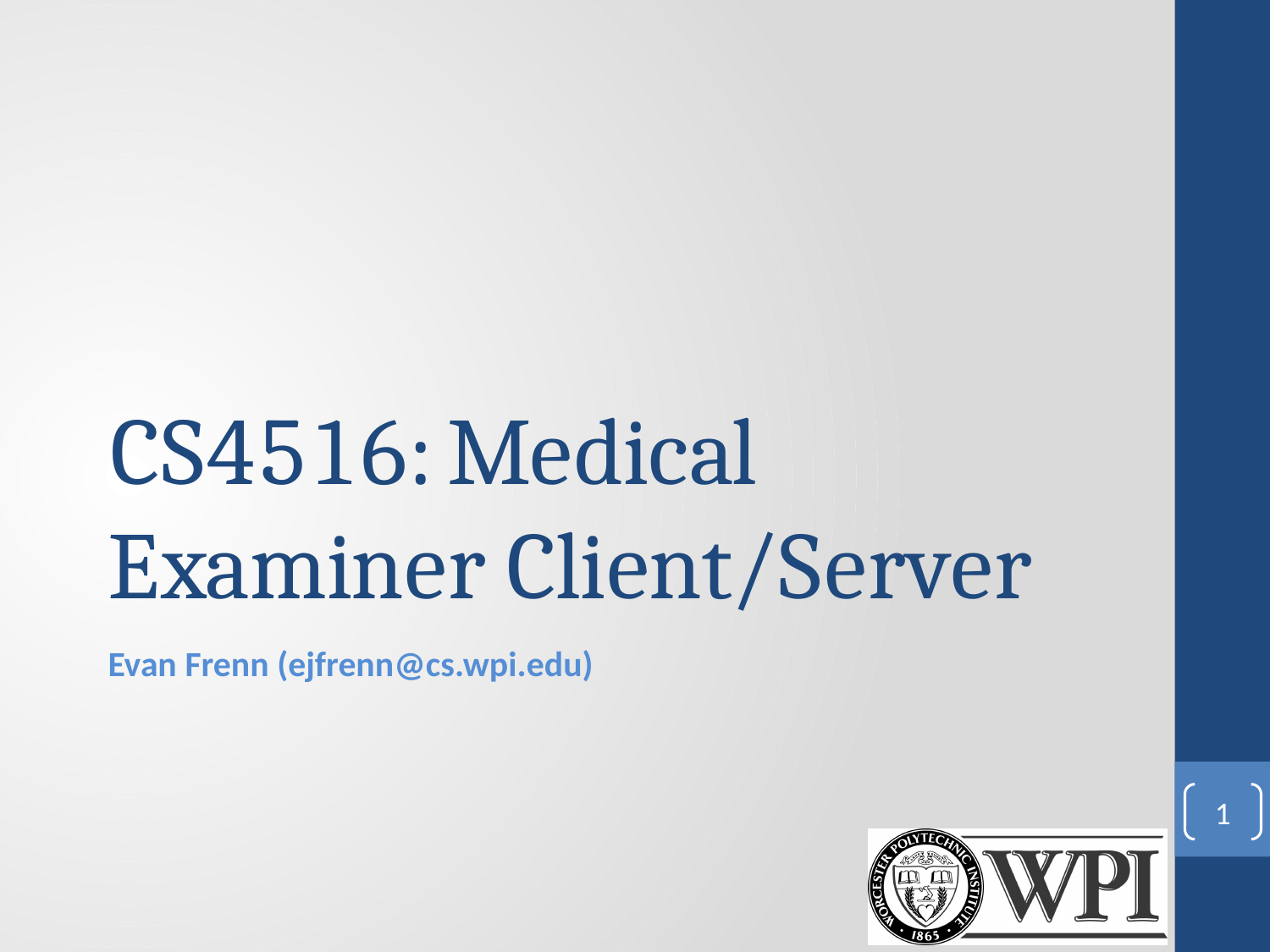

# CS4516: Medical Examiner Client/Server
Evan Frenn (ejfrenn@cs.wpi.edu)
1